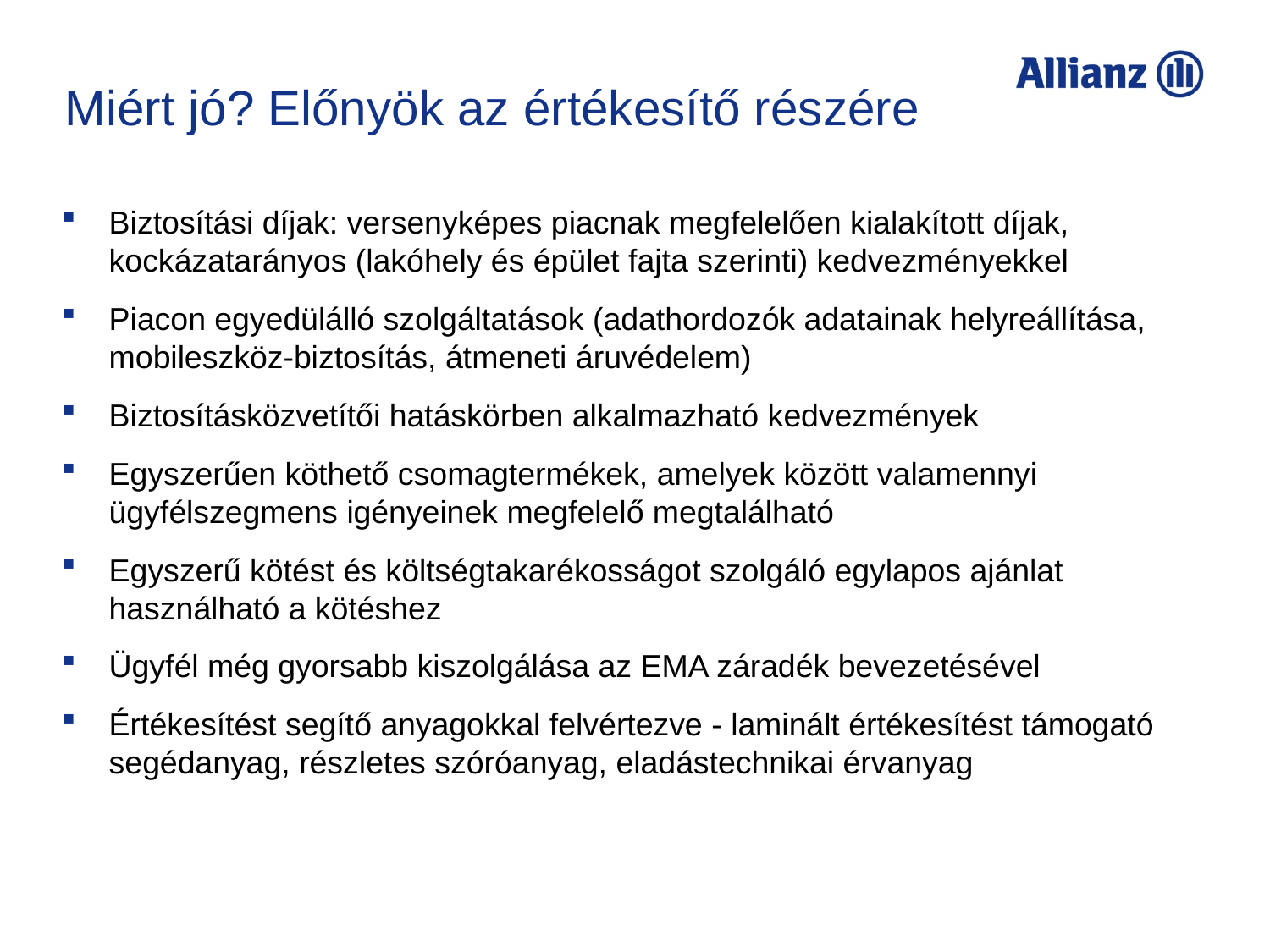

# Miért jó? Előnyök az értékesítő részére
Biztosítási díjak: versenyképes piacnak megfelelően kialakított díjak, kockázatarányos (lakóhely és épület fajta szerinti) kedvezményekkel
Piacon egyedülálló szolgáltatások (adathordozók adatainak helyreállítása, mobileszköz-biztosítás, átmeneti áruvédelem)
Biztosításközvetítői hatáskörben alkalmazható kedvezmények
Egyszerűen köthető csomagtermékek, amelyek között valamennyi ügyfélszegmens igényeinek megfelelő megtalálható
Egyszerű kötést és költségtakarékosságot szolgáló egylapos ajánlat használható a kötéshez
Ügyfél még gyorsabb kiszolgálása az EMA záradék bevezetésével
Értékesítést segítő anyagokkal felvértezve - laminált értékesítést támogató segédanyag, részletes szóróanyag, eladástechnikai érvanyag